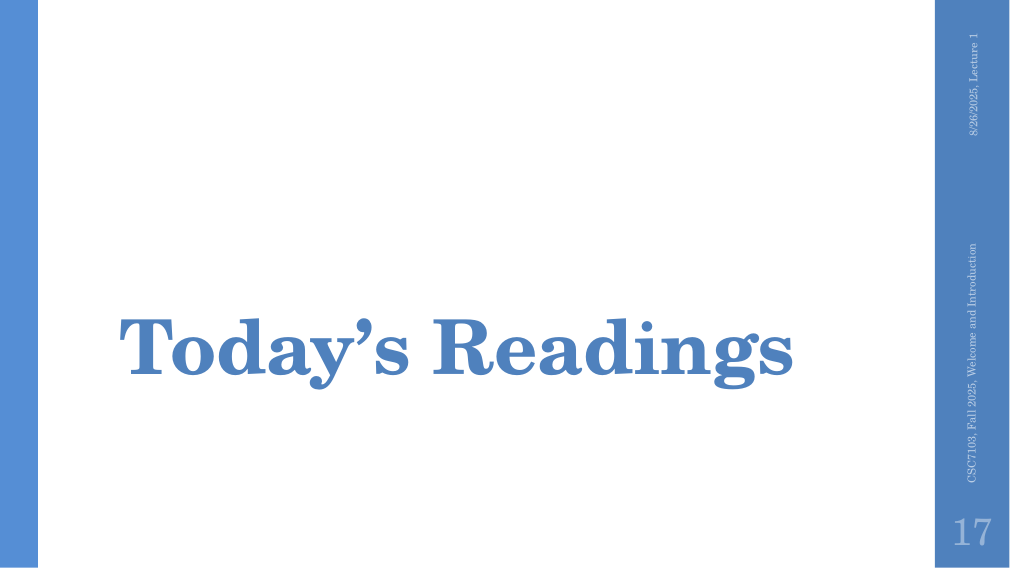

# Today’s Readings
8/26/2025, Lecture 1
CSC7103, Fall 2025, Welcome and Introduction

17